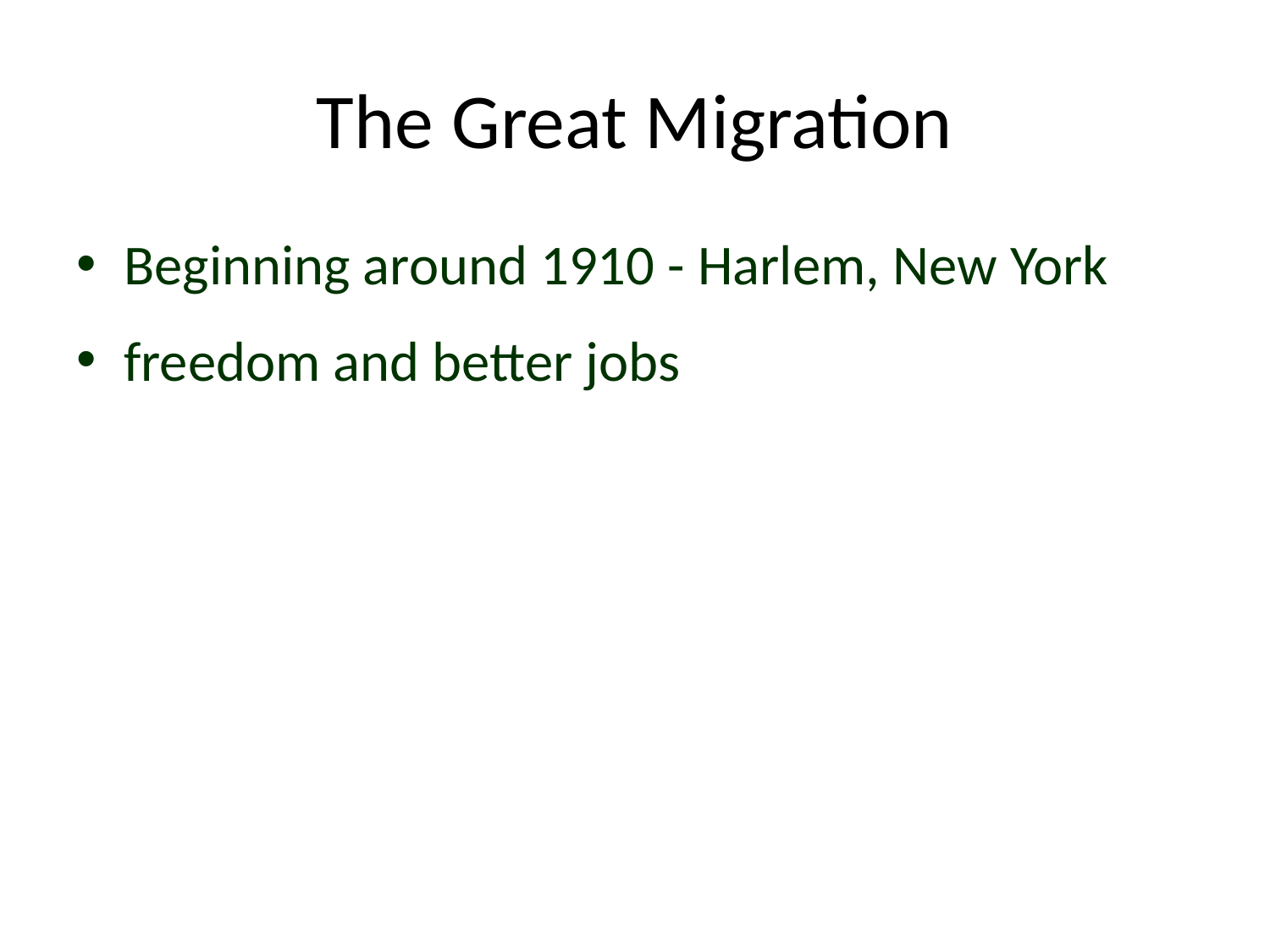

# The Great Migration
Beginning around 1910 - Harlem, New York
freedom and better jobs